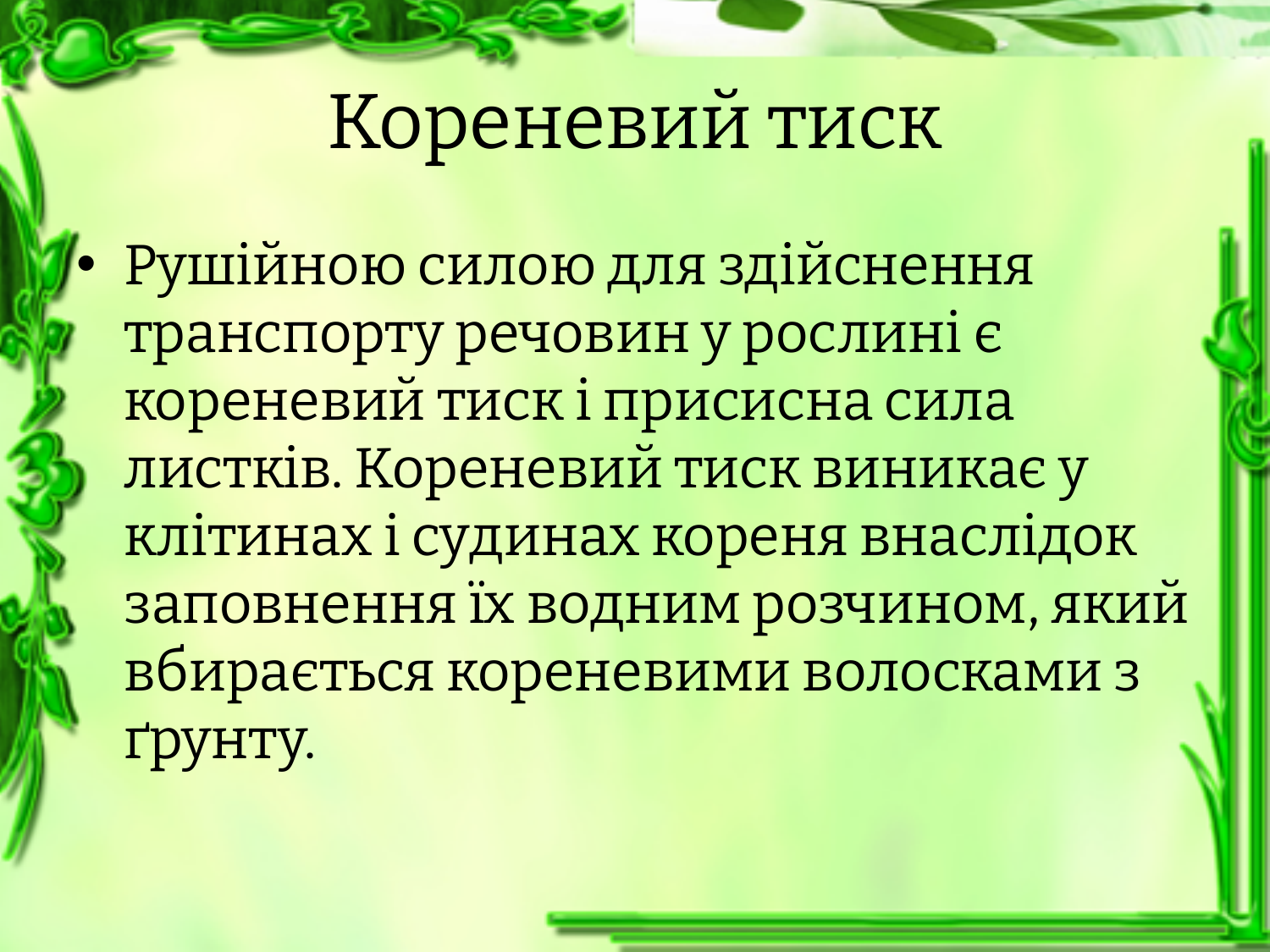

# Кореневий тиск
Рушійною силою для здійснення транспорту речовин у рослині є кореневий тиск і присисна сила листків. Кореневий тиск виникає у клітинах і судинах кореня внаслідок заповнення їх водним розчином, який вбирається кореневими волосками з ґрунту.